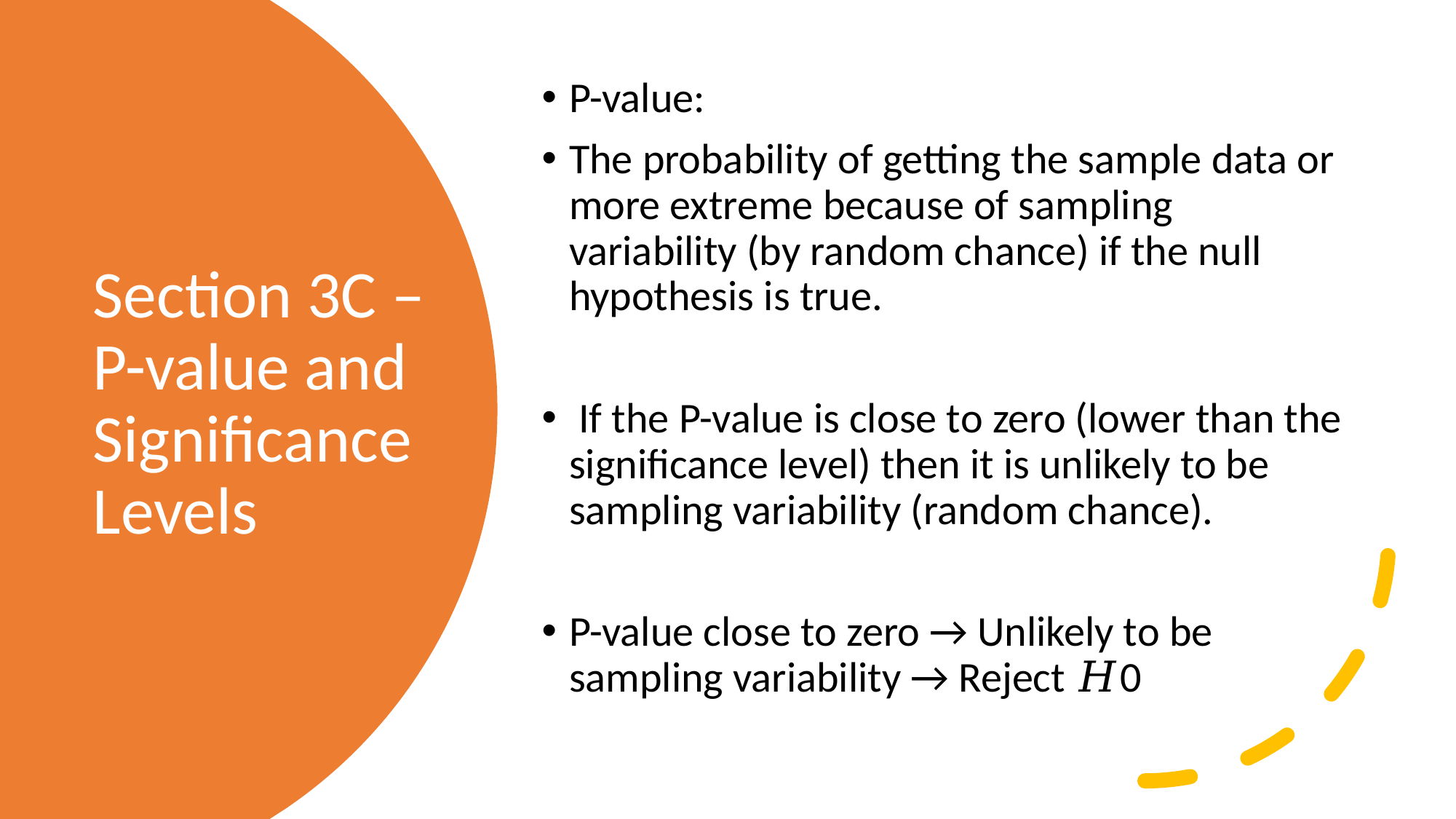

P-value:
The probability of getting the sample data or more extreme because of sampling variability (by random chance) if the null hypothesis is true.

 If the P-value is close to zero (lower than the significance level) then it is unlikely to be sampling variability (random chance).

P-value close to zero → Unlikely to be sampling variability → Reject 𝐻0

# Section 3C – P-value and Significance Levels